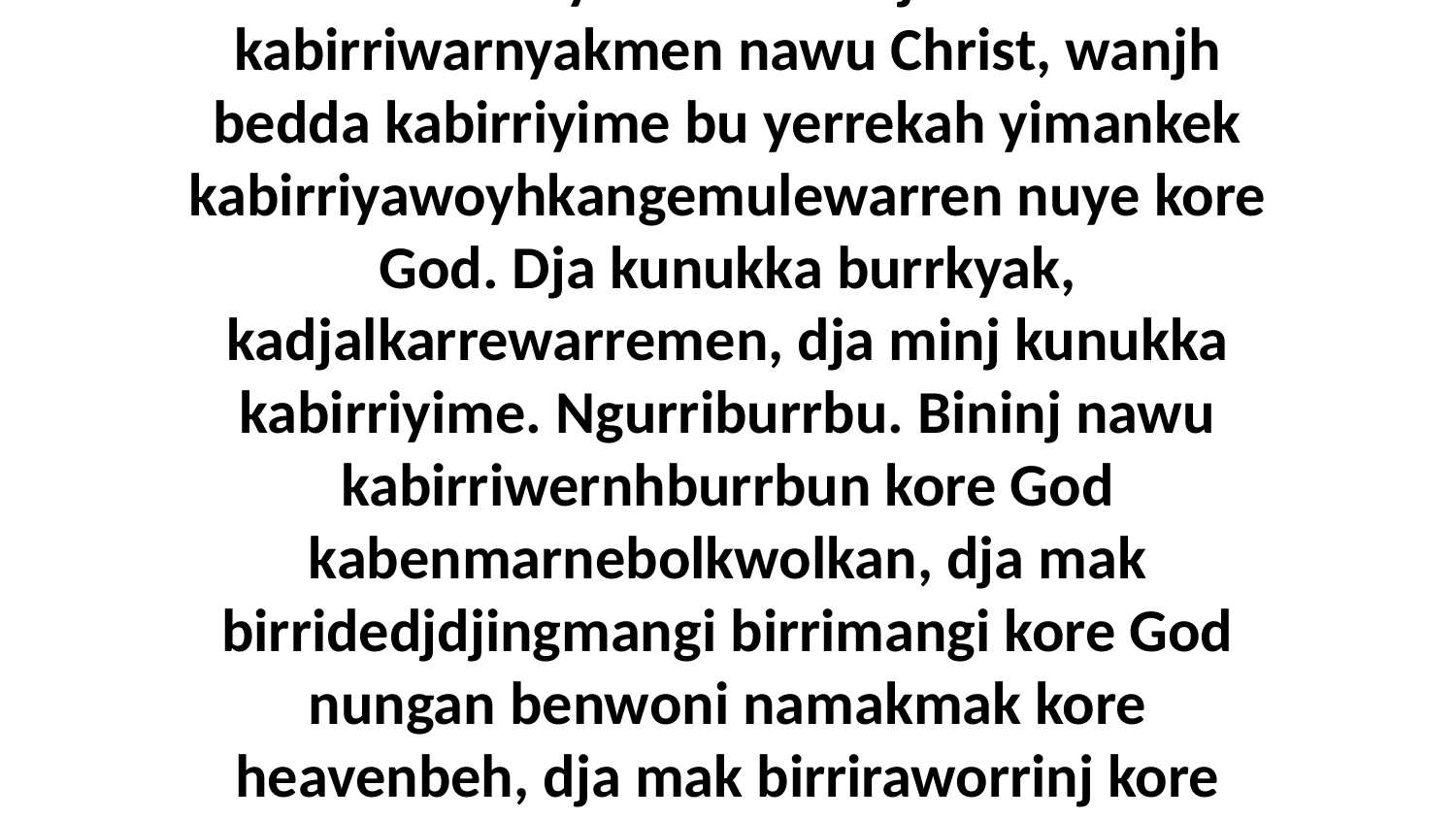

4 Kaluk yikahwi bininj nawu kabirriwarnyakmen nawu Christ, wanjh bedda kabirriyime bu yerrekah yimankek kabirriyawoyhkangemulewarren nuye kore God. Dja kunukka burrkyak, kadjalkarrewarremen, dja minj kunukka kabirriyime. Ngurriburrbu. Bininj nawu kabirriwernhburrbun kore God kabenmarnebolkwolkan, dja mak birridedjdjingmangi birrimangi kore God nungan benwoni namakmak kore heavenbeh, dja mak birriraworrinj kore Namalngmakkaykenh dorrengh nuye,